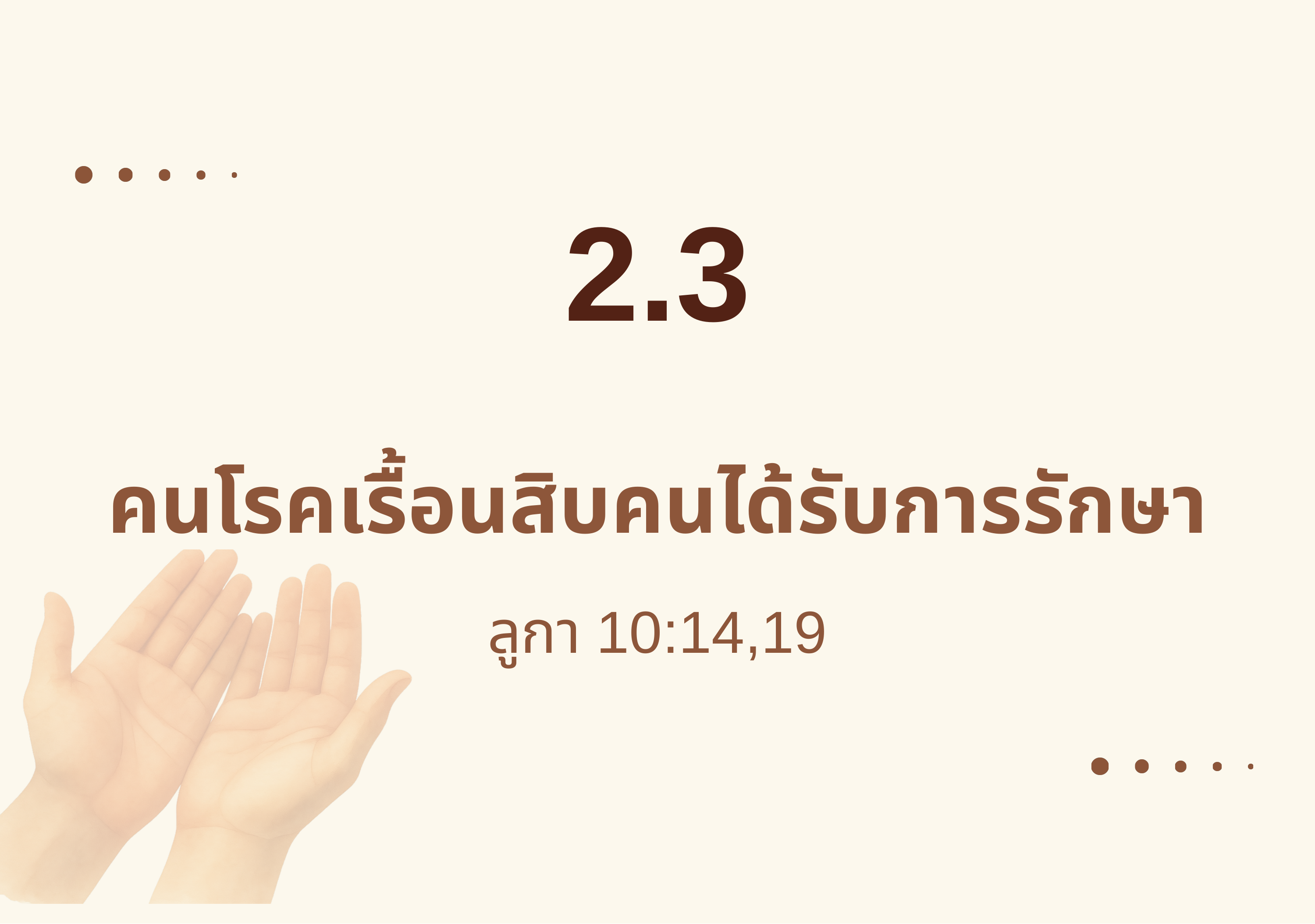

2.3
คนโรคเรื้อนสิบคนได้รับการรักษา

ลูกา 10:14,19